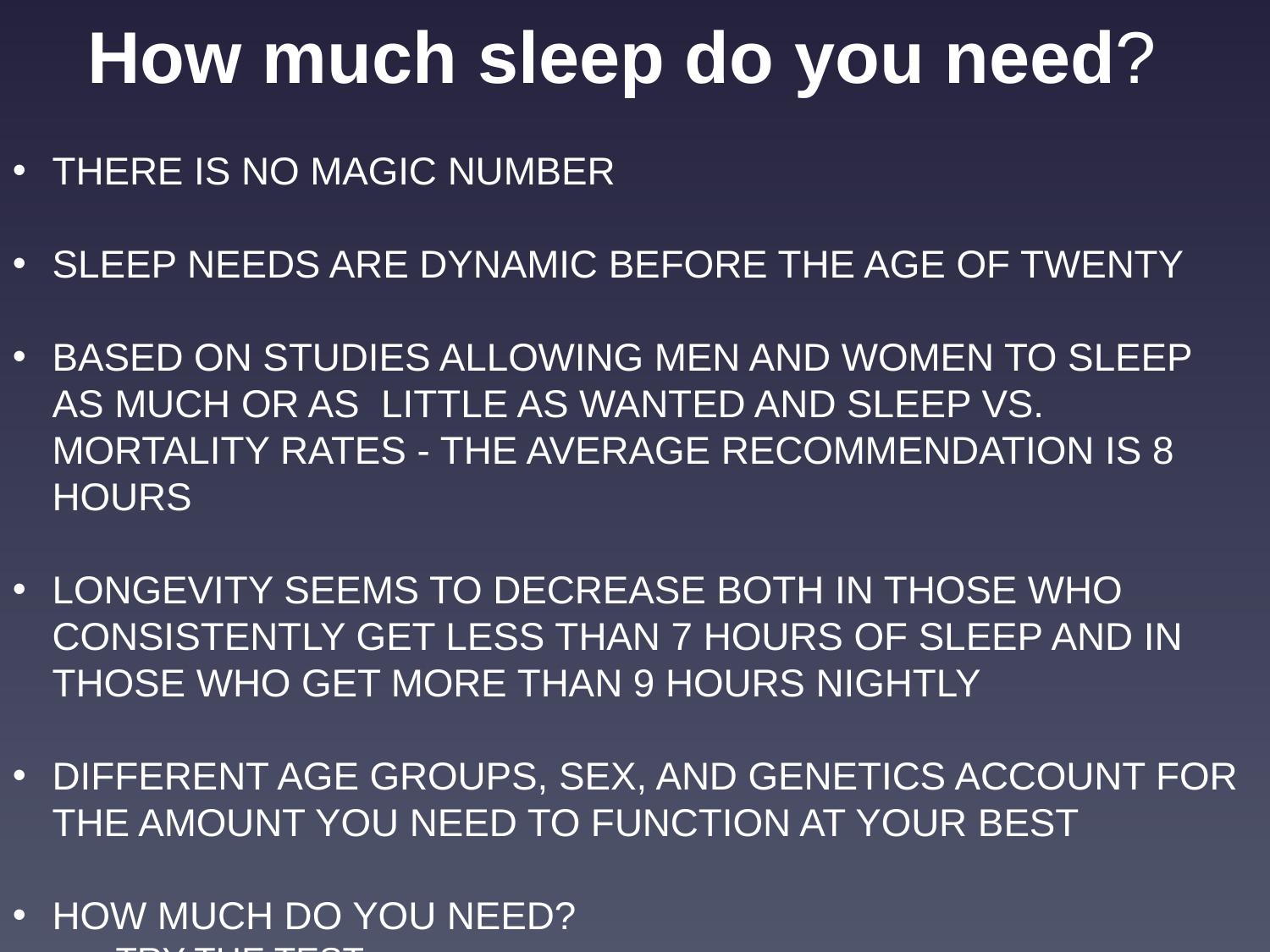

# How much sleep do you need?
THERE IS NO MAGIC NUMBER

SLEEP NEEDS ARE DYNAMIC BEFORE THE AGE OF TWENTY

BASED ON STUDIES ALLOWING MEN AND WOMEN TO SLEEP AS MUCH OR AS  LITTLE AS WANTED AND SLEEP VS. MORTALITY RATES - THE AVERAGE RECOMMENDATION IS 8 HOURS

LONGEVITY SEEMS TO DECREASE BOTH IN THOSE WHO CONSISTENTLY GET LESS THAN 7 HOURS OF SLEEP AND IN THOSE WHO GET MORE THAN 9 HOURS NIGHTLY

DIFFERENT AGE GROUPS, SEX, AND GENETICS ACCOUNT FOR THE AMOUNT YOU NEED TO FUNCTION AT YOUR BEST

HOW MUCH DO YOU NEED?
TRY THE TEST